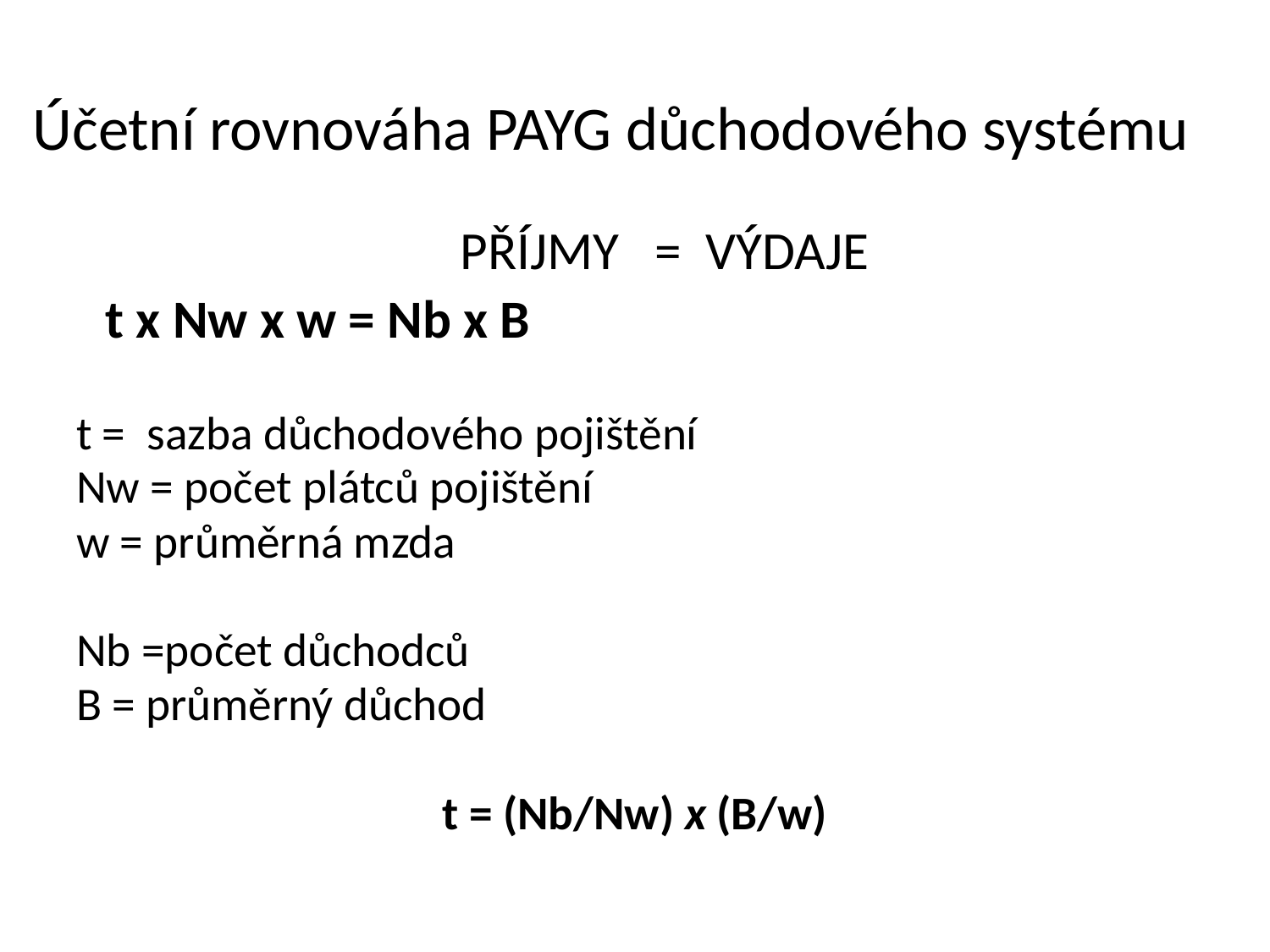

# Účetní rovnováha PAYG důchodového systému
     PŘÍJMY   =  VÝDAJE
t x Nw x w = Nb x B

t =  sazba důchodového pojištění
Nw = počet plátců pojištění
w = průměrná mzda

Nb =počet důchodců
B = průměrný důchod

t = (Nb/Nw) x (B/w)